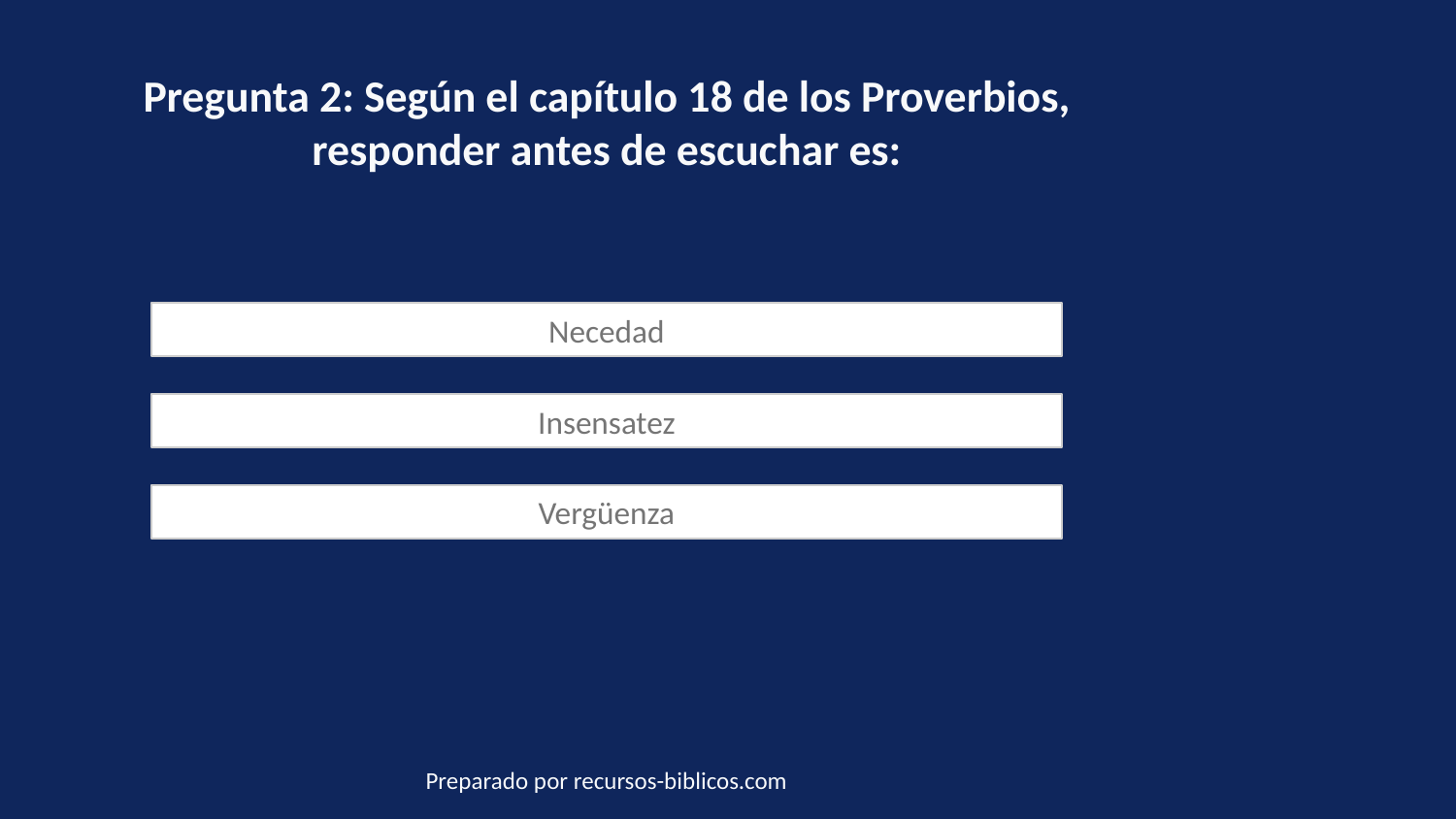

Pregunta 2: Según el capítulo 18 de los Proverbios, responder antes de escuchar es:
Necedad
Insensatez
Vergüenza
Preparado por recursos-biblicos.com